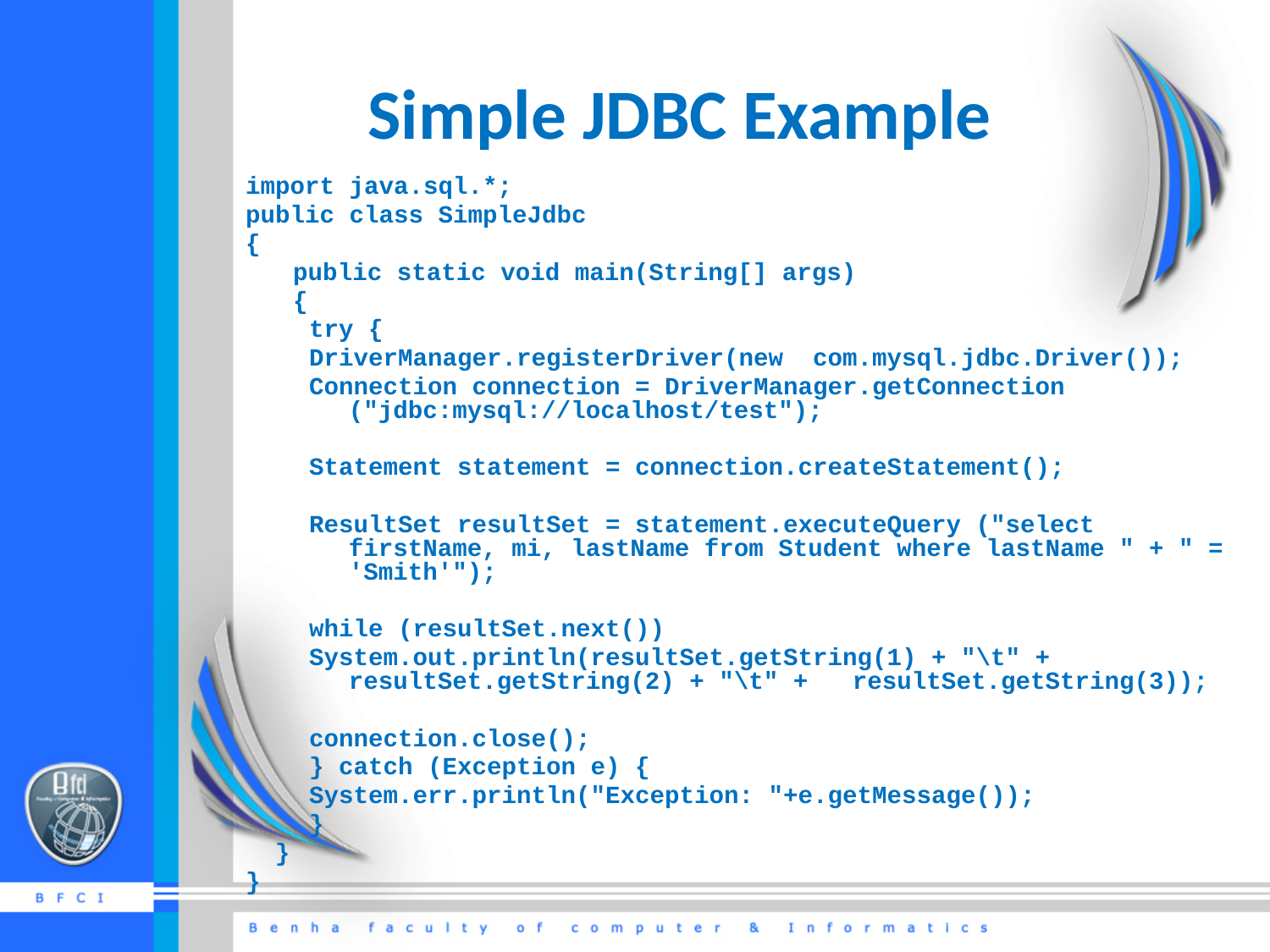

# Simple JDBC Example
import java.sql.*;
public class SimpleJdbc
{
	public static void main(String[] args)
	{
try {
DriverManager.registerDriver(new  com.mysql.jdbc.Driver());
Connection connection = DriverManager.getConnection  ("jdbc:mysql://localhost/test");

Statement statement = connection.createStatement();

ResultSet resultSet = statement.executeQuery ("select firstName, mi, lastName from Student where lastName " + " = 'Smith'");

while (resultSet.next())
System.out.println(resultSet.getString(1) + "\t" + resultSet.getString(2) + "\t" +   resultSet.getString(3));

connection.close();
} catch (Exception e) {
System.err.println("Exception: "+e.getMessage());
}
  }
}